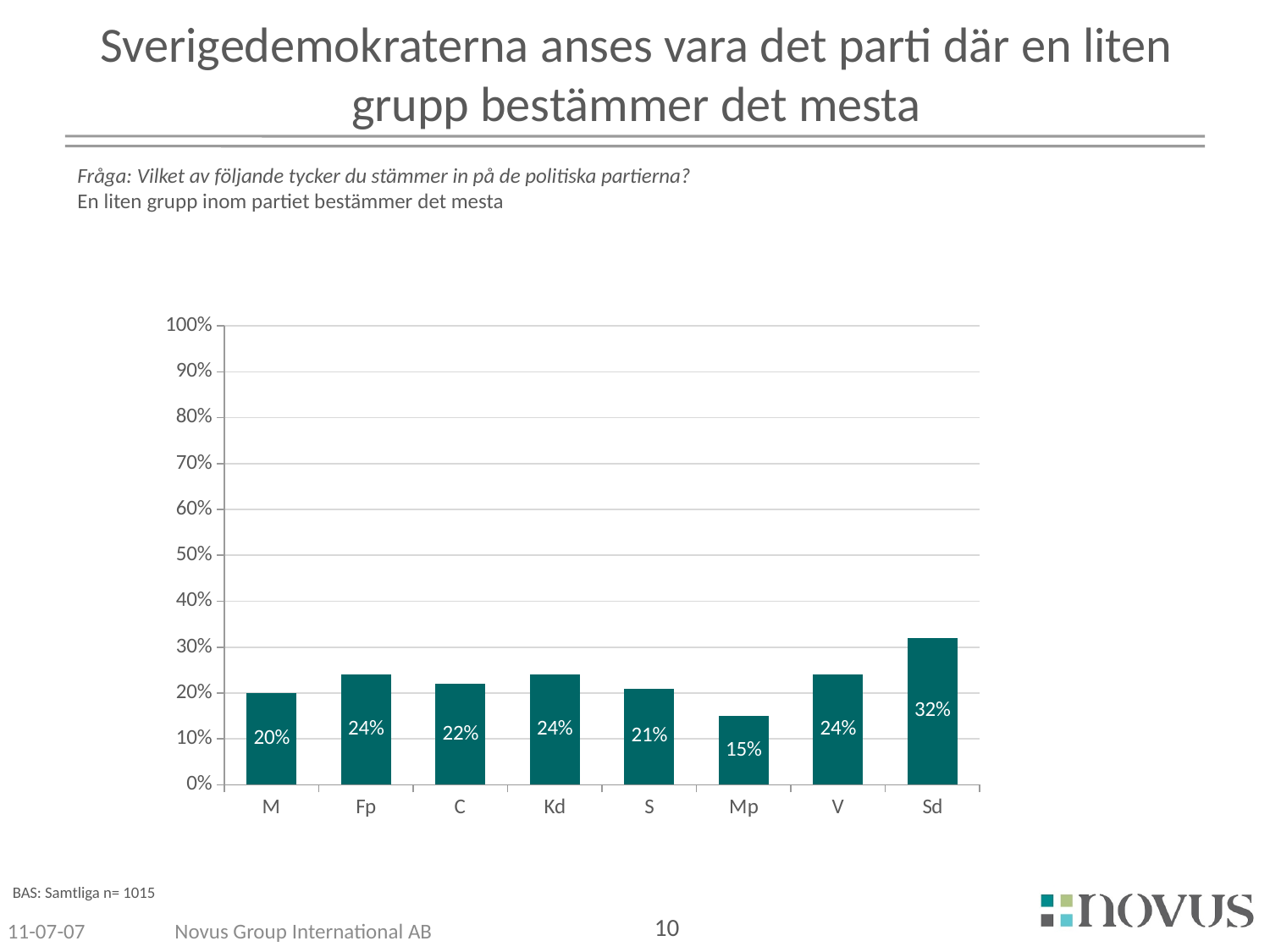

# Sverigedemokraterna anses vara det parti där en liten grupp bestämmer det mesta
Fråga: Vilket av följande tycker du stämmer in på de politiska partierna?
En liten grupp inom partiet bestämmer det mesta

### Chart

| Category | Kolumn1 |
|---|---|
| M | 0.2 |
| Fp | 0.24 |
| C | 0.22 |
| Kd | 0.24 |
| S | 0.21 |
| Mp | 0.15 |
| V | 0.24 |
| Sd | 0.32 |
BAS: Samtliga n= 1015
11-07-07
Novus Group International AB
10